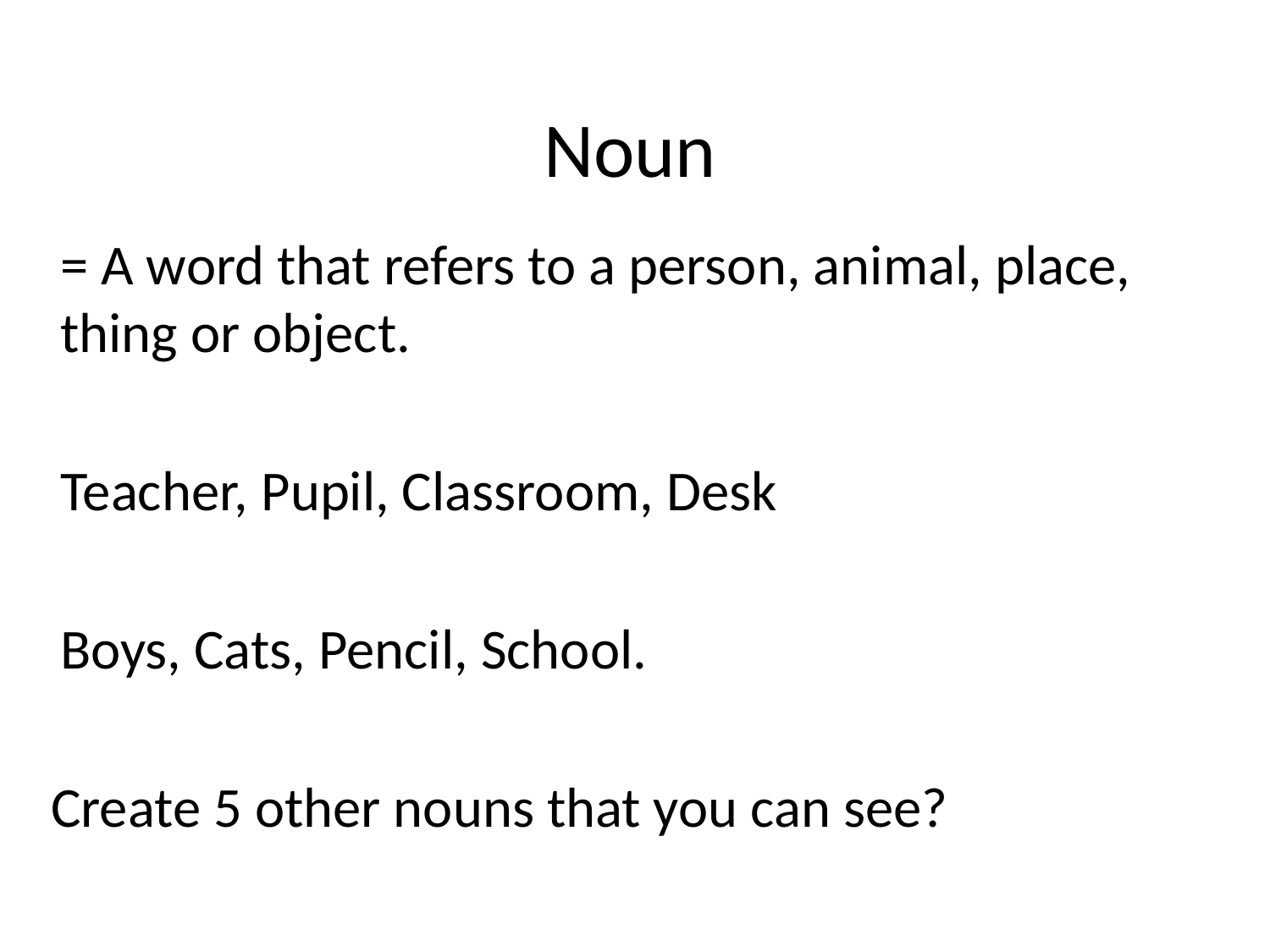

# Noun
	= A word that refers to a person, animal, place, thing or object.

	Teacher, Pupil, Classroom, Desk

	Boys, Cats, Pencil, School.

   Create 5 other nouns that you can see?